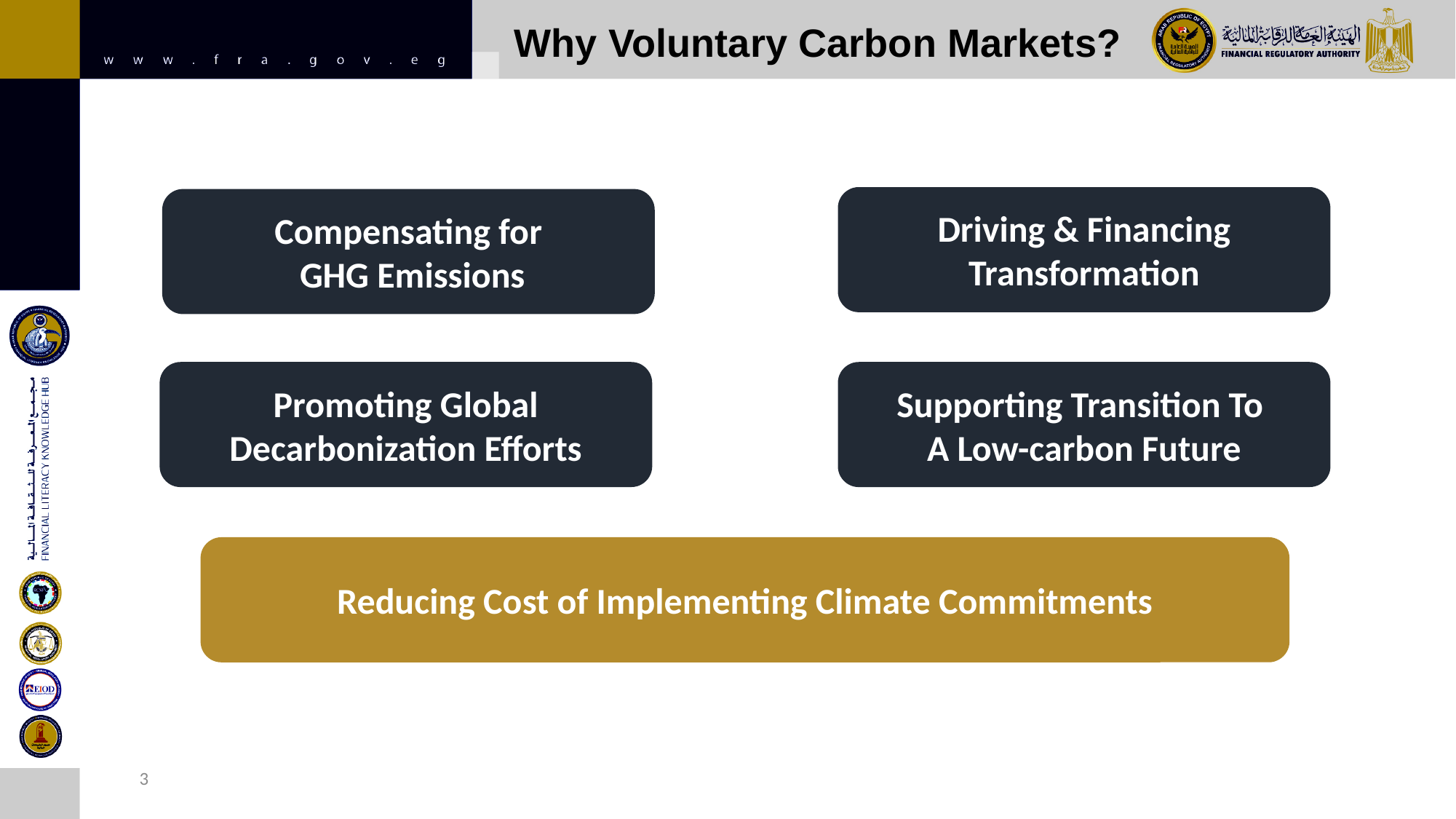

Why Voluntary Carbon Markets?
Driving & Financing Transformation
Compensating for
 GHG Emissions
Promoting Global Decarbonization Efforts
Supporting Transition To
A Low-carbon Future
Reducing Cost of Implementing Climate Commitments
3